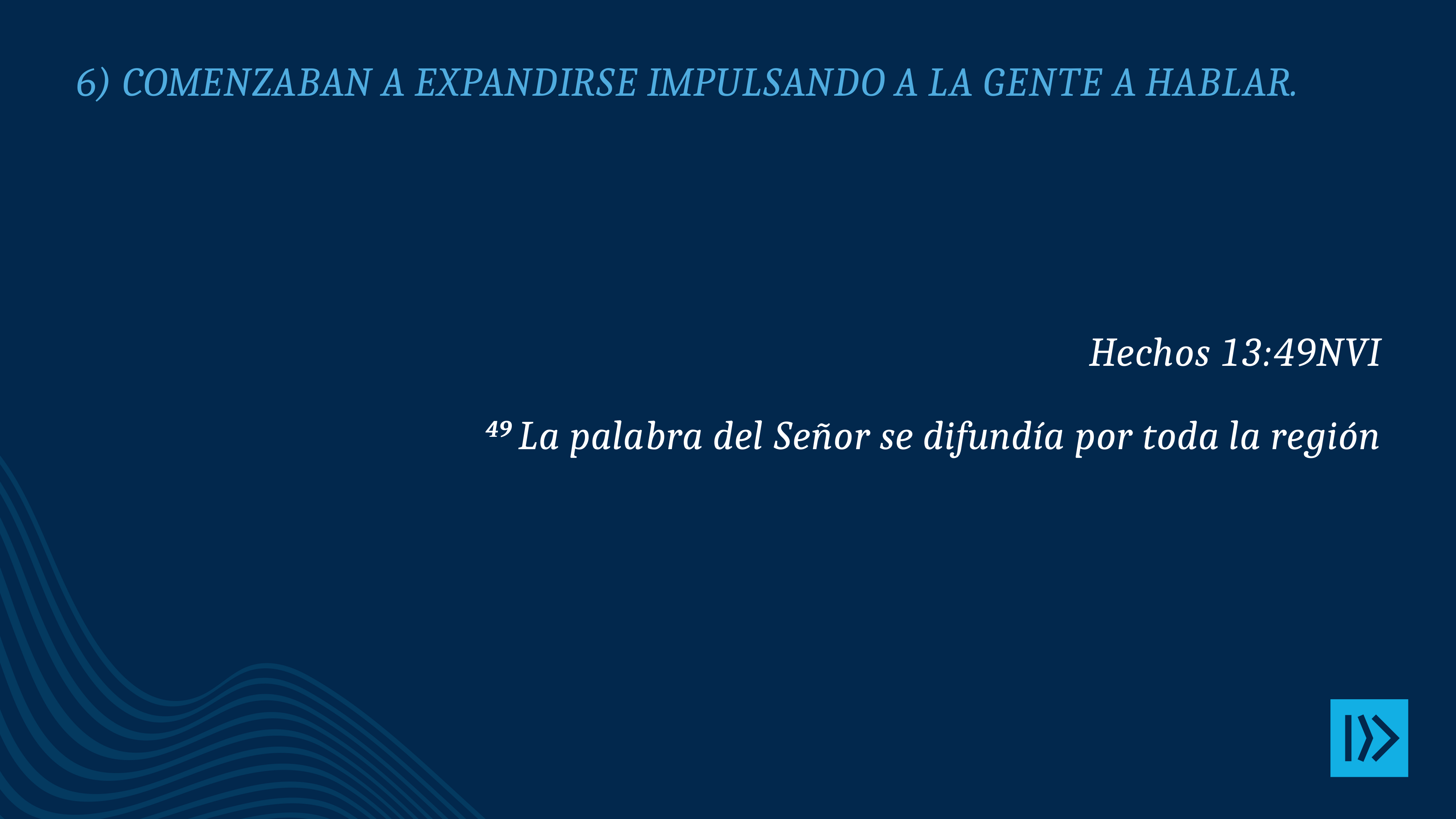

# 6) Comenzaban a expandirse impulsando a la gente a hablar.

Hechos 13:49NVI
49 La palabra del Señor se difundía por toda la región